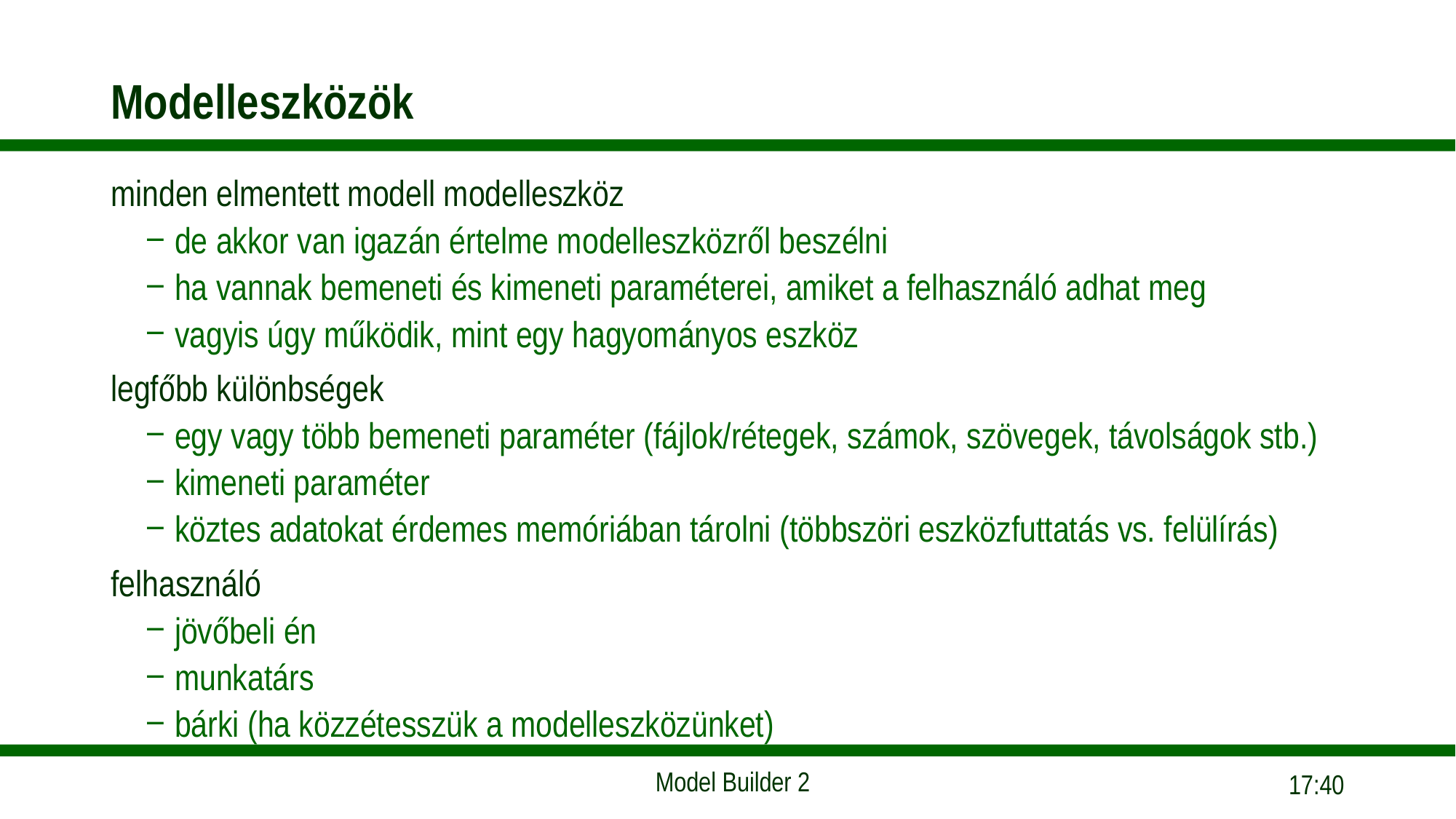

# Modelleszközök
minden elmentett modell modelleszköz
de akkor van igazán értelme modelleszközről beszélni
ha vannak bemeneti és kimeneti paraméterei, amiket a felhasználó adhat meg
vagyis úgy működik, mint egy hagyományos eszköz
legfőbb különbségek
egy vagy több bemeneti paraméter (fájlok/rétegek, számok, szövegek, távolságok stb.)
kimeneti paraméter
köztes adatokat érdemes memóriában tárolni (többszöri eszközfuttatás vs. felülírás)
felhasználó
jövőbeli én
munkatárs
bárki (ha közzétesszük a modelleszközünket)
17:40